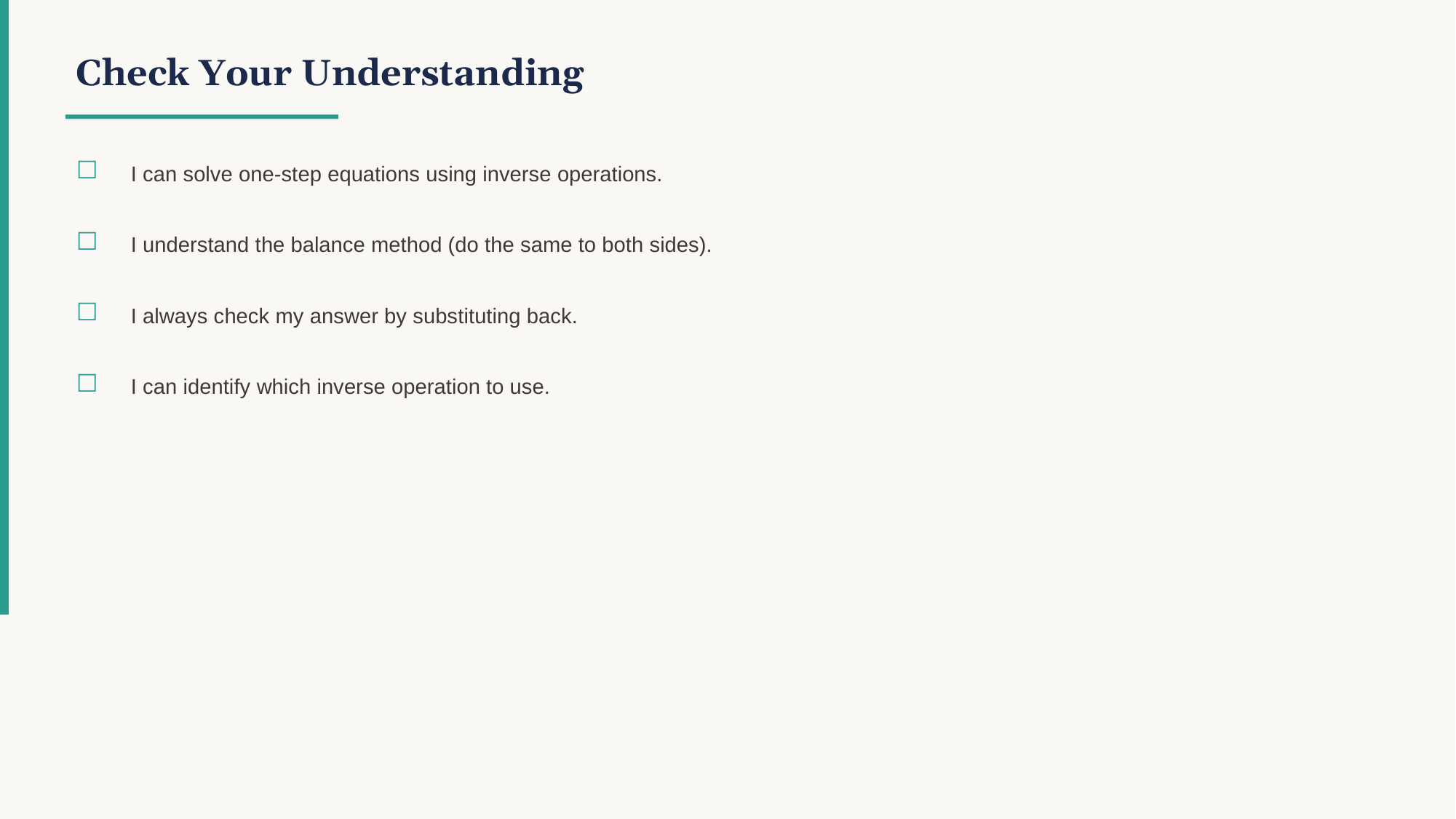

Check Your Understanding

☐
I can solve one-step equations using inverse operations.
☐
I understand the balance method (do the same to both sides).
☐
I always check my answer by substituting back.
☐
I can identify which inverse operation to use.